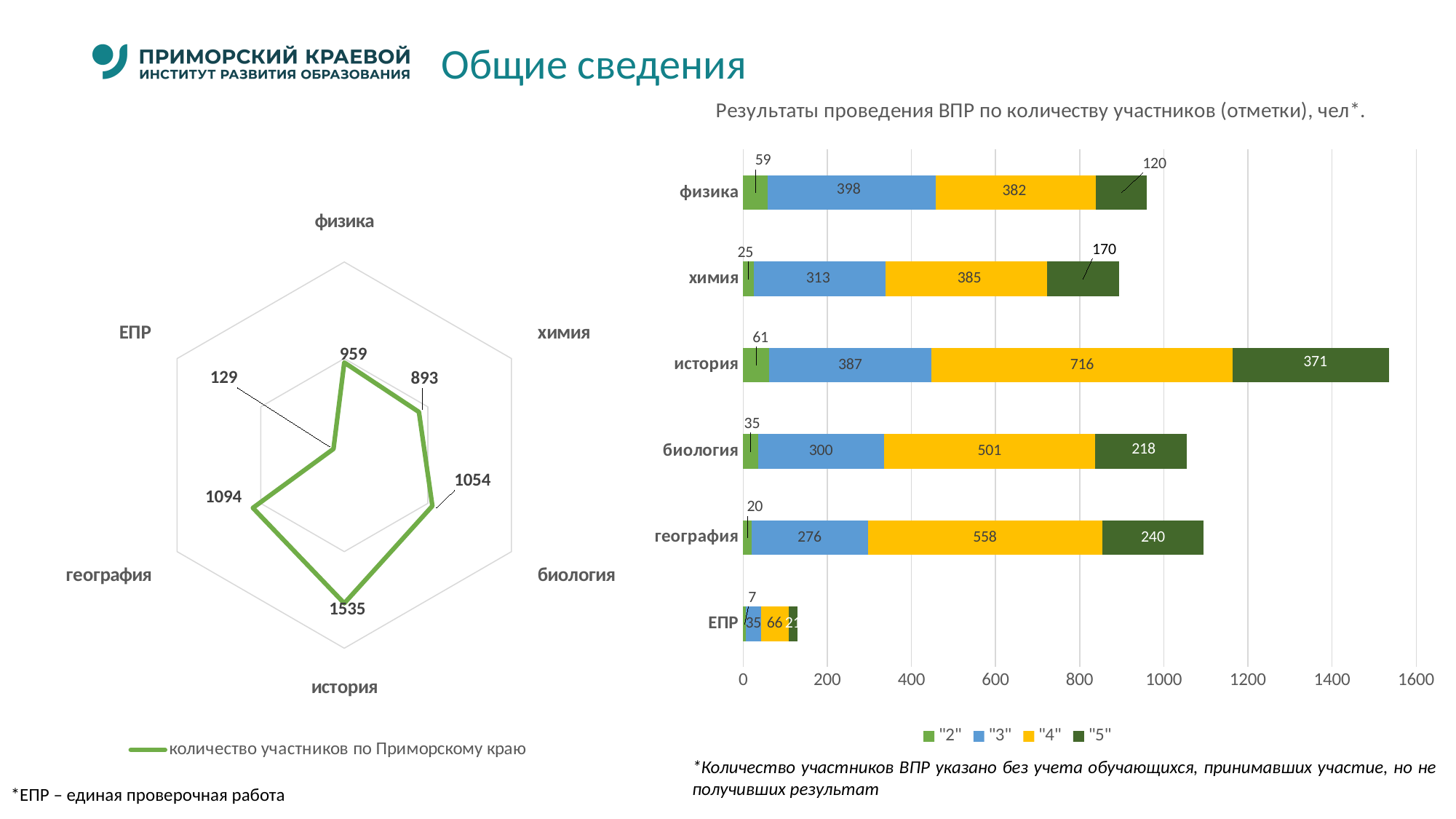

Общие сведения

### Chart: Результаты проведения ВПР по количеству участников (отметки), чел*.

| Category | "2" | "3" | "4" | "5" |
|---|---|---|---|---|
| ЕПР | 7.0 | 35.0 | 66.0 | 21.0 |
| география | 20.0 | 276.0 | 558.0 | 240.0 |
| биология | 35.0 | 300.0 | 501.0 | 218.0 |
| история | 61.0 | 387.0 | 716.0 | 371.0 |
| химия | 25.0 | 313.0 | 385.0 | 170.0 |
| физика | 59.0 | 398.0 | 382.0 | 120.0 |

### Chart

| Category | количество участников по Приморскому краю |
|---|---|
| физика | 959.0 |
| химия | 893.0 |
| биология | 1054.0 |
| история | 1535.0 |
| география | 1094.0 |
| ЕПР | 129.0 |
*Количество участников ВПР указано без учета обучающихся, принимавших участие, но не получивших результат
*ЕПР – единая проверочная работа